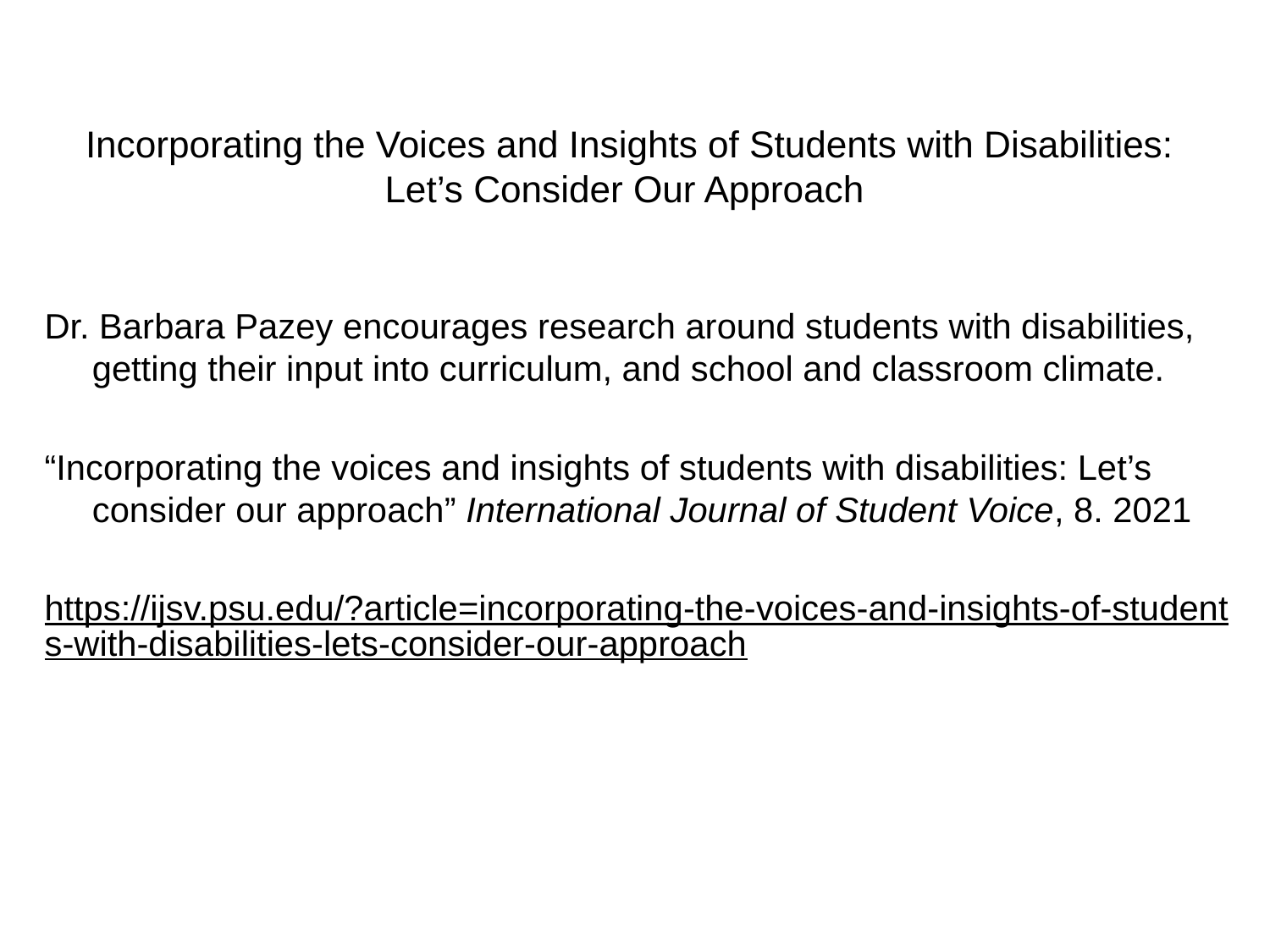

# Incorporating the Voices and Insights of Students with Disabilities: Let’s Consider Our Approach

Dr. Barbara Pazey encourages research around students with disabilities, getting their input into curriculum, and school and classroom climate.

“Incorporating the voices and insights of students with disabilities: Let’s consider our approach” International Journal of Student Voice, 8. 2021

https://ijsv.psu.edu/?article=incorporating-the-voices-and-insights-of-students-with-disabilities-lets-consider-our-approach